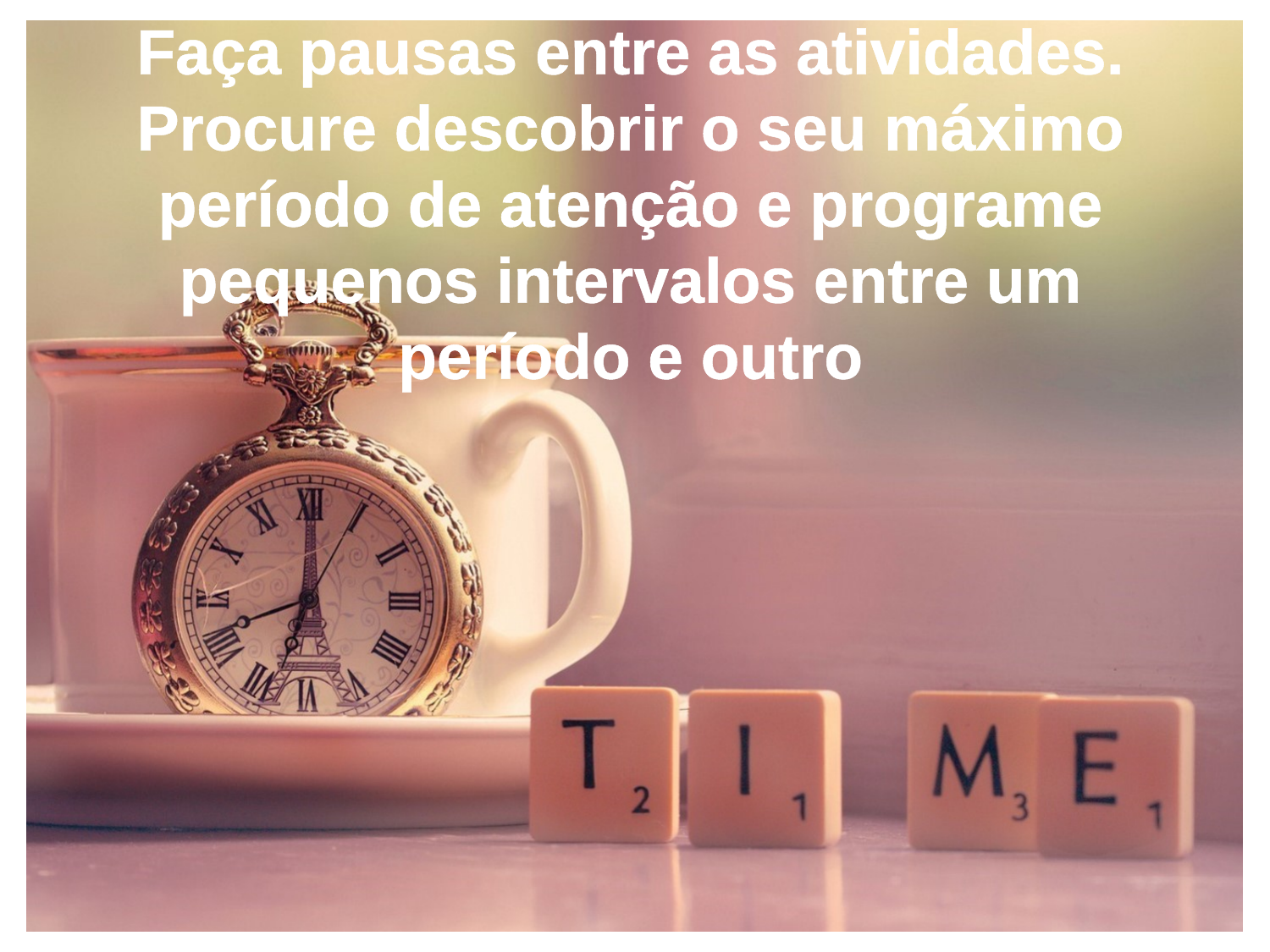

# Faça pausas entre as atividades. Procure descobrir o seu máximo período de atenção e programe pequenos intervalos entre um período e outro